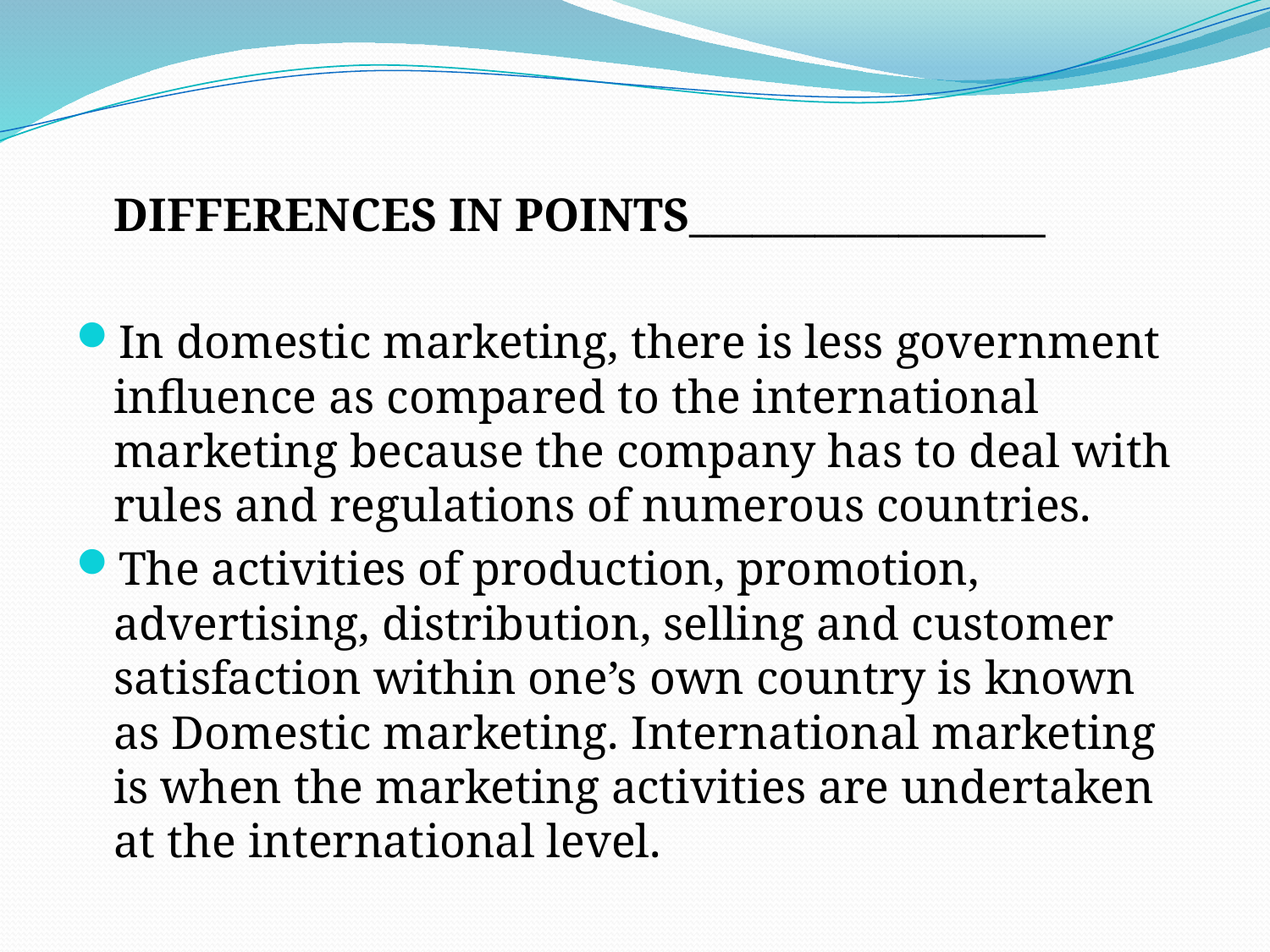

DIFFERENCES IN POINTS_________________

In domestic marketing, there is less government influence as compared to the international marketing because the company has to deal with rules and regulations of numerous countries.
The activities of production, promotion, advertising, distribution, selling and customer satisfaction within one’s own country is known as Domestic marketing. International marketing is when the marketing activities are undertaken at the international level.